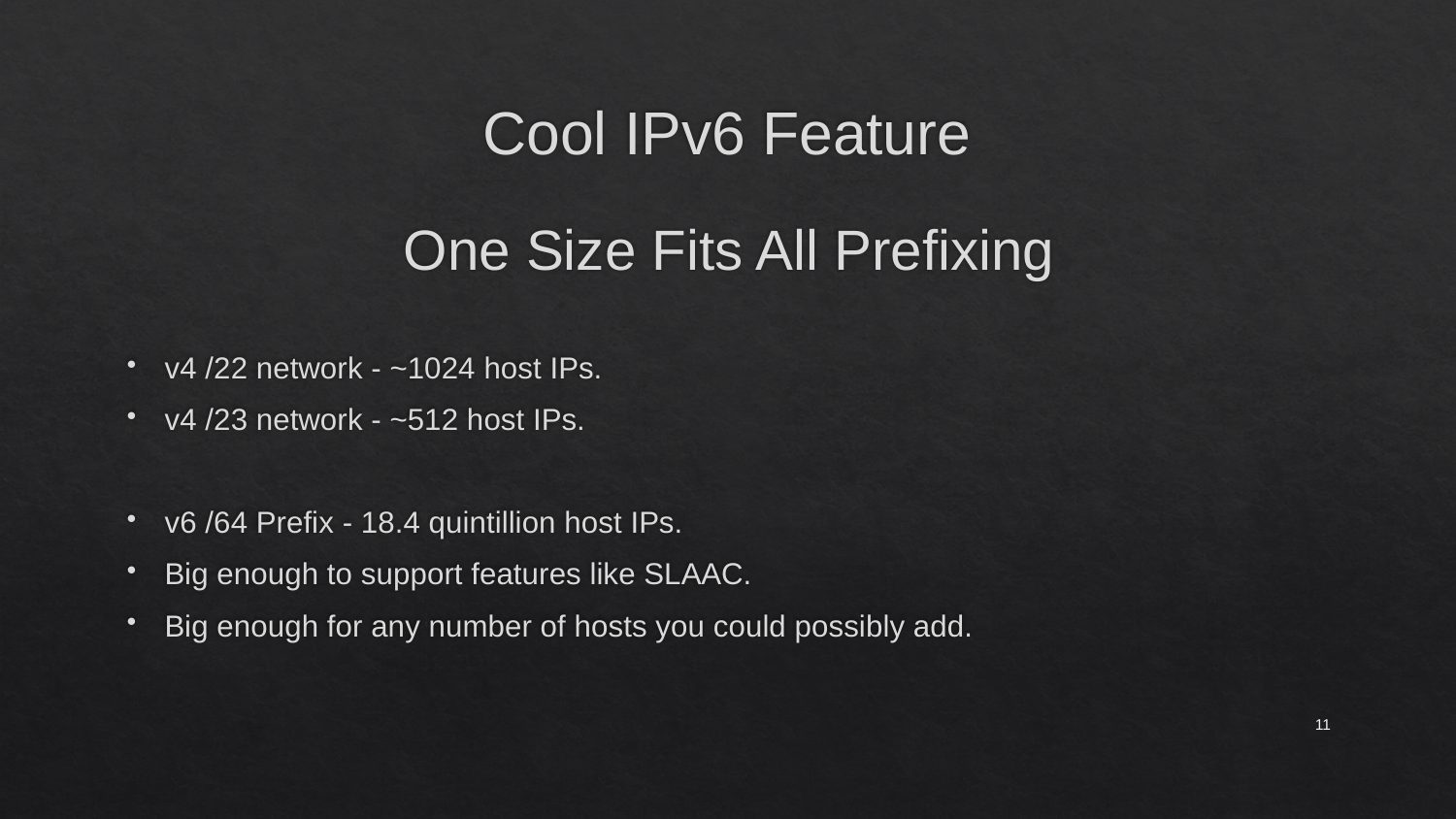

# Cool IPv6 Feature
One Size Fits All Prefixing

v4 /22 network - ~1024 host IPs.
v4 /23 network - ~512 host IPs.

v6 /64 Prefix - 18.4 quintillion host IPs.
Big enough to support features like SLAAC.
Big enough for any number of hosts you could possibly add.

11